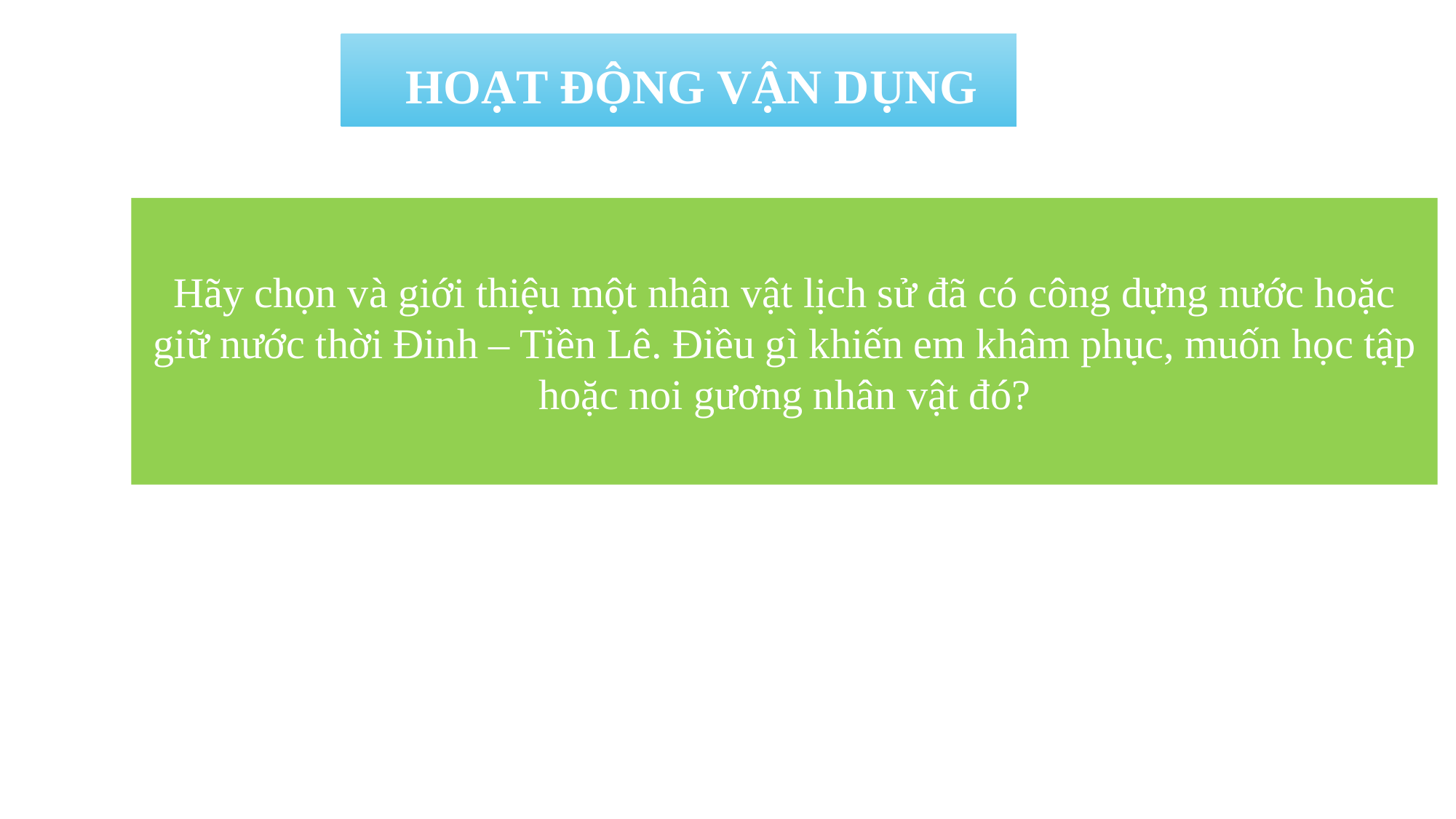

HOẠT ĐỘNG VẬN DỤNG
Hãy chọn và giới thiệu một nhân vật lịch sử đã có công dựng nước hoặc giữ nước thời Đinh – Tiền Lê. Điều gì khiến em khâm phục, muốn học tập hoặc noi gương nhân vật đó?